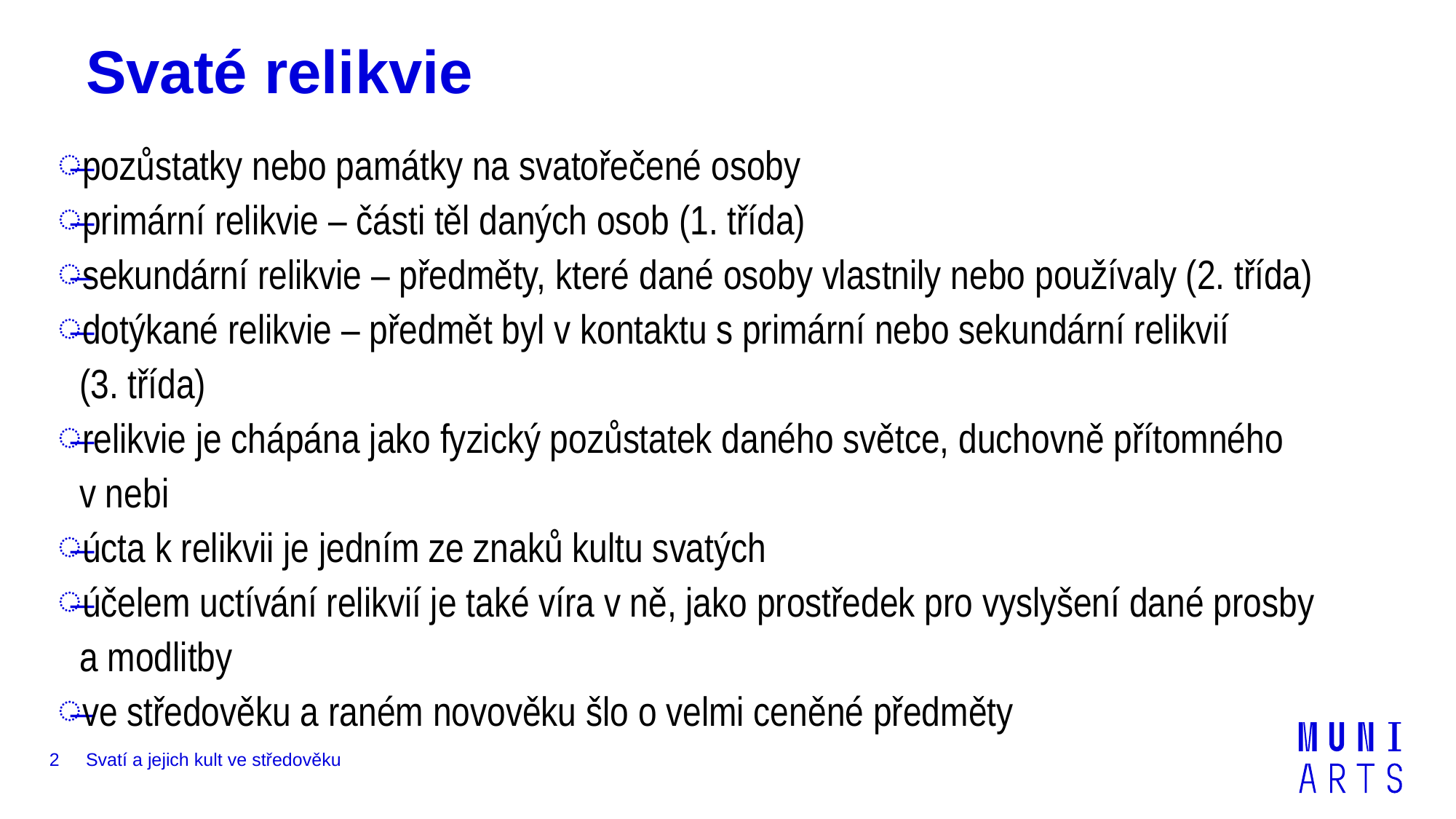

# Svaté relikvie
pozůstatky nebo památky na svatořečené osoby
primární relikvie – části těl daných osob (1. třída)
sekundární relikvie – předměty, které dané osoby vlastnily nebo používaly (2. třída)
dotýkané relikvie – předmět byl v kontaktu s primární nebo sekundární relikvií
(3. třída)
relikvie je chápána jako fyzický pozůstatek daného světce, duchovně přítomného
v nebi
úcta k relikvii je jedním ze znaků kultu svatých
účelem uctívání relikvií je také víra v ně, jako prostředek pro vyslyšení dané prosby a modlitby
ve středověku a raném novověku šlo o velmi ceněné předměty
2
Svatí a jejich kult ve středověku